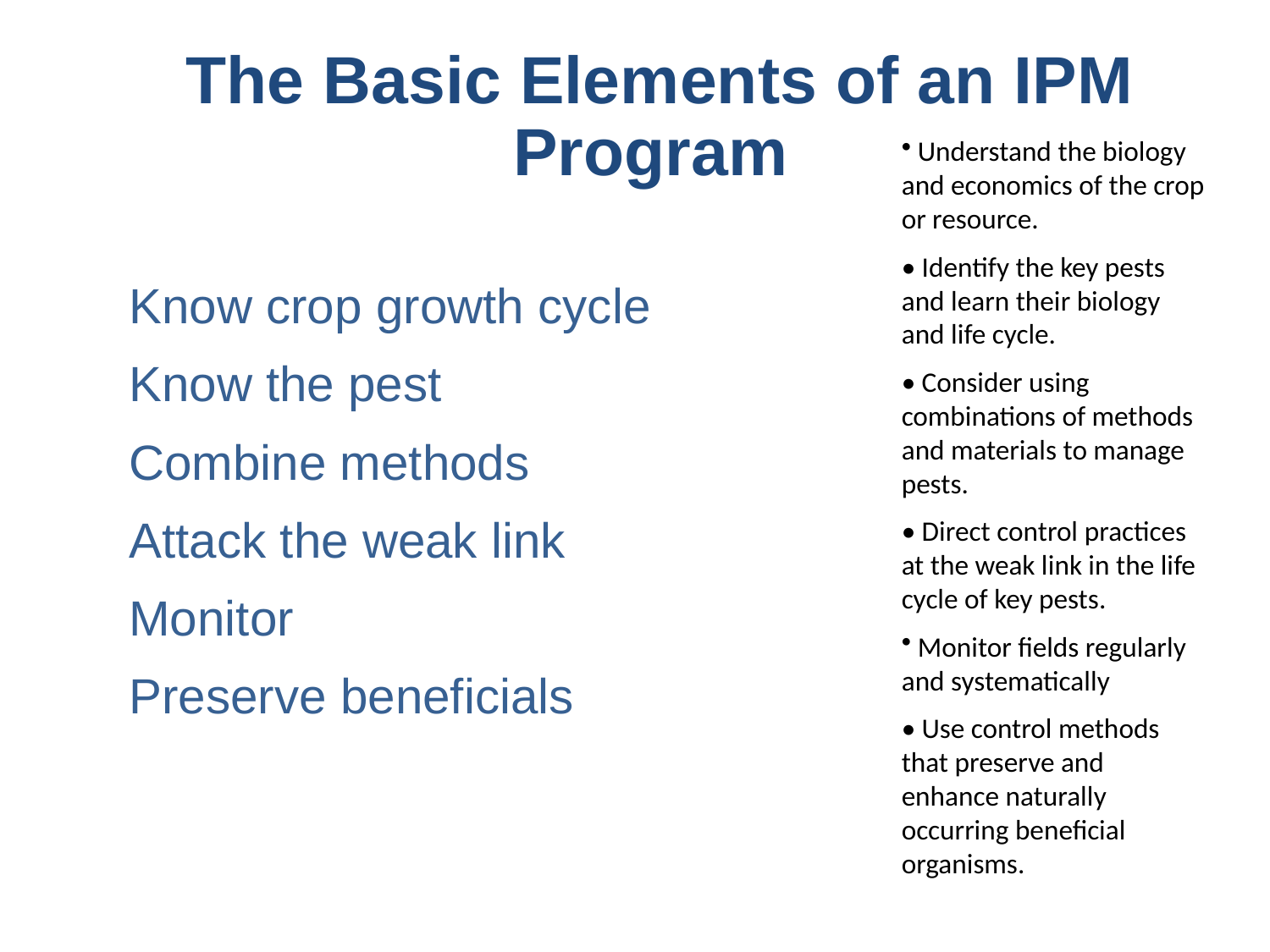

# The Basic Elements of an IPM Program
 Understand the biology and economics of the crop or resource.
• Identify the key pests and learn their biology and life cycle.
• Consider using combinations of methods and materials to manage pests.
• Direct control practices at the weak link in the life cycle of key pests.
 Monitor fields regularly and systematically
• Use control methods that preserve and enhance naturally occurring beneficial organisms.

Know crop growth cycle
Know the pest
Combine methods
Attack the weak link
Monitor
Preserve beneficials